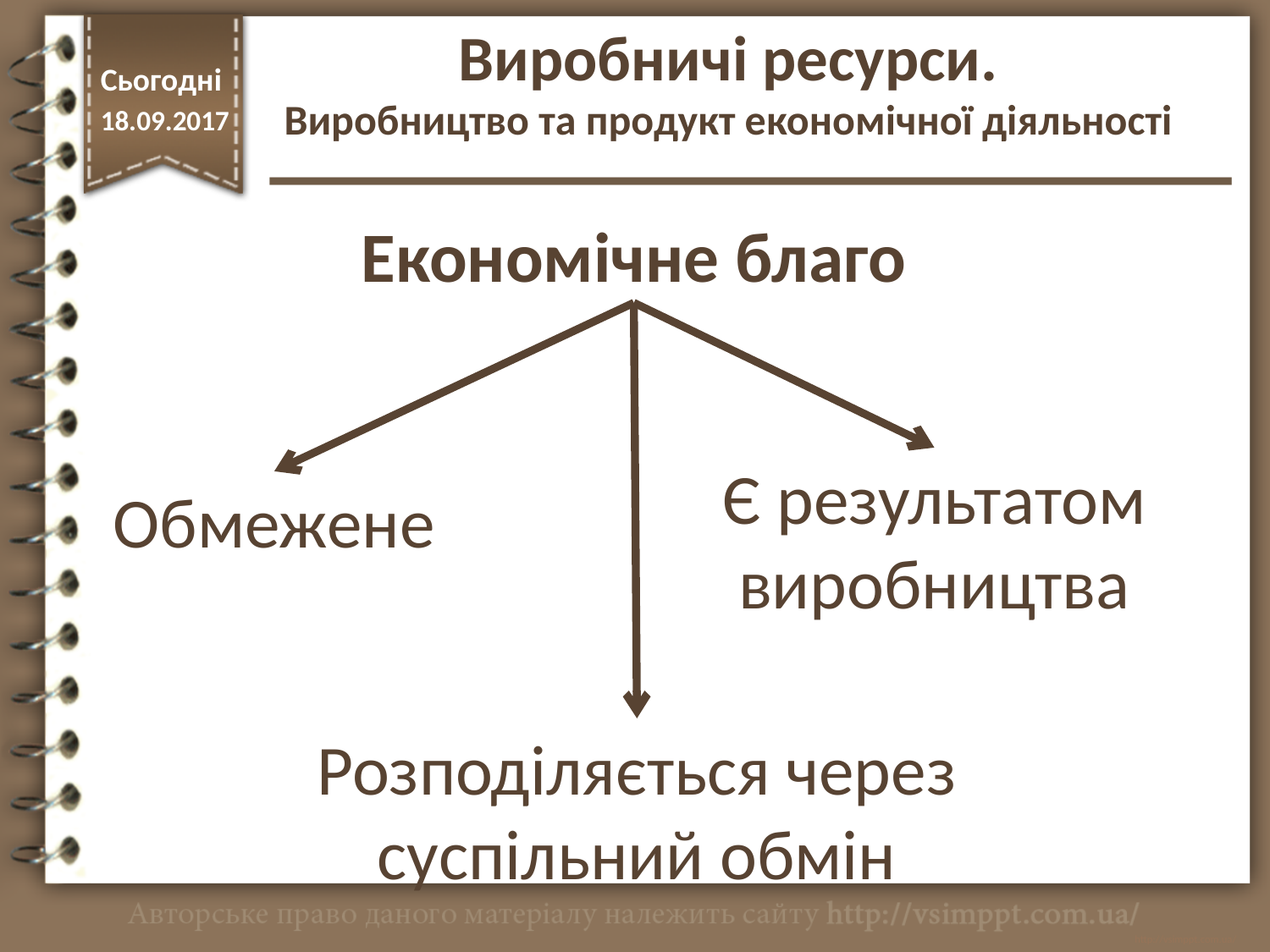

Виробничі ресурси.
Виробництво та продукт економічної діяльності
Сьогодні
18.09.2017
Економічне благо
Є результатом виробництва
Обмежене
Розподіляється через суспільний обмін
http://vsimppt.com.ua/